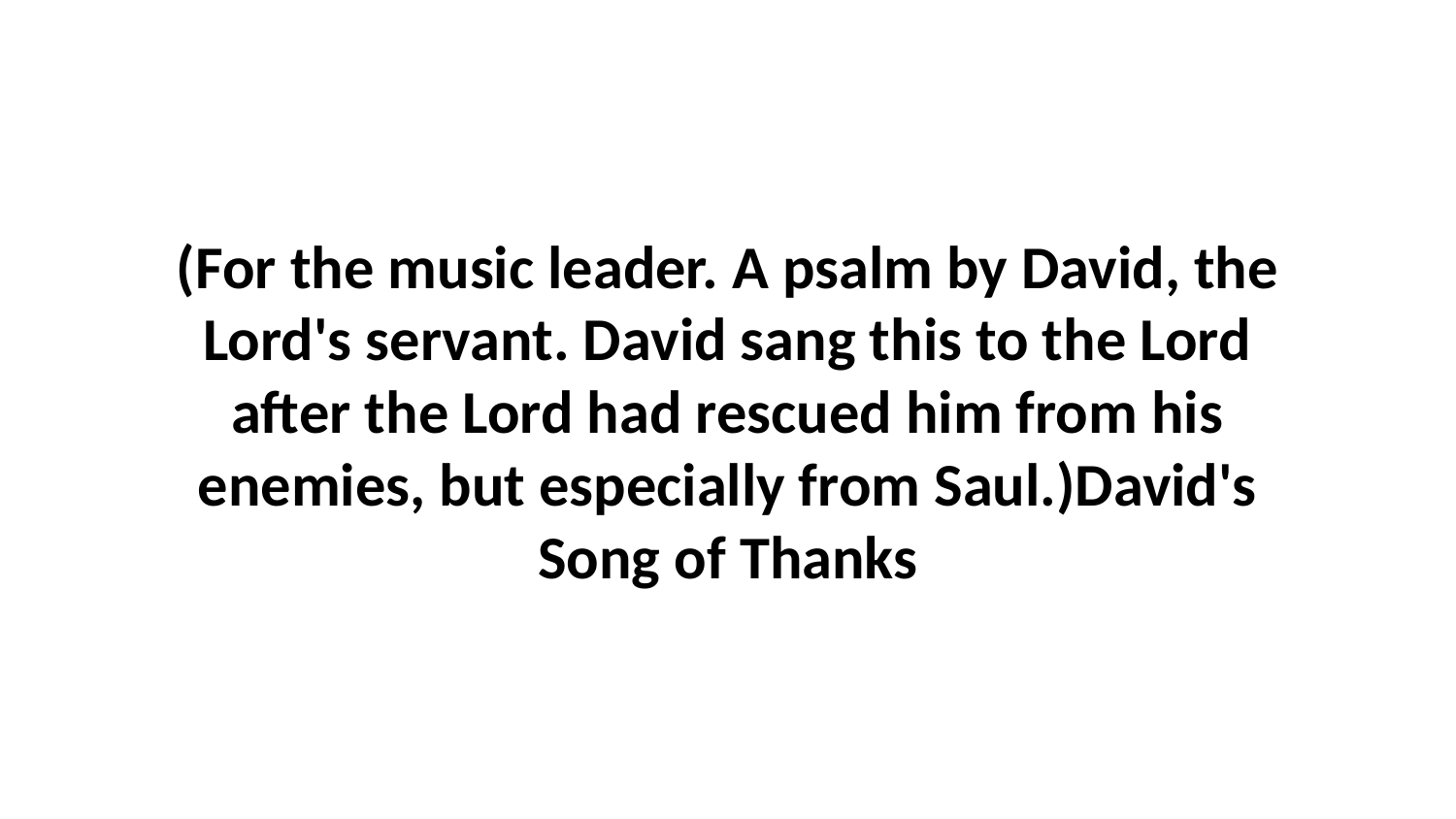

(For the music leader. A psalm by David, the Lord's servant. David sang this to the Lord after the Lord had rescued him from his enemies, but especially from Saul.)David's Song of Thanks